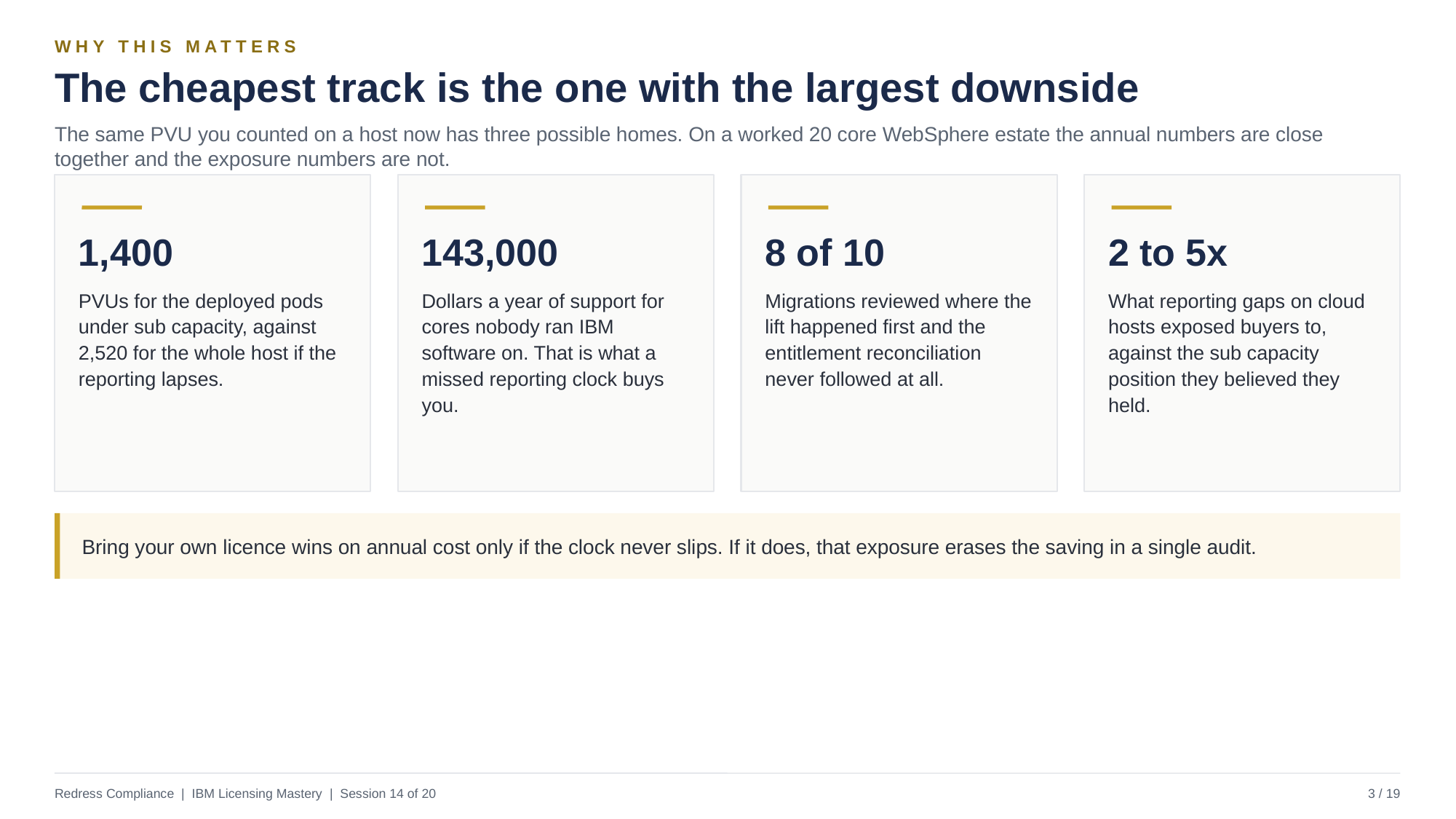

WHY THIS MATTERS
The cheapest track is the one with the largest downside
The same PVU you counted on a host now has three possible homes. On a worked 20 core WebSphere estate the annual numbers are close together and the exposure numbers are not.

1,400
143,000
8 of 10
2 to 5x
PVUs for the deployed pods under sub capacity, against 2,520 for the whole host if the reporting lapses.
Dollars a year of support for cores nobody ran IBM software on. That is what a missed reporting clock buys you.
Migrations reviewed where the lift happened first and the entitlement reconciliation never followed at all.
What reporting gaps on cloud hosts exposed buyers to, against the sub capacity position they believed they held.

Bring your own licence wins on annual cost only if the clock never slips. If it does, that exposure erases the saving in a single audit.

Redress Compliance  |  IBM Licensing Mastery  |  Session 14 of 20
3 / 19